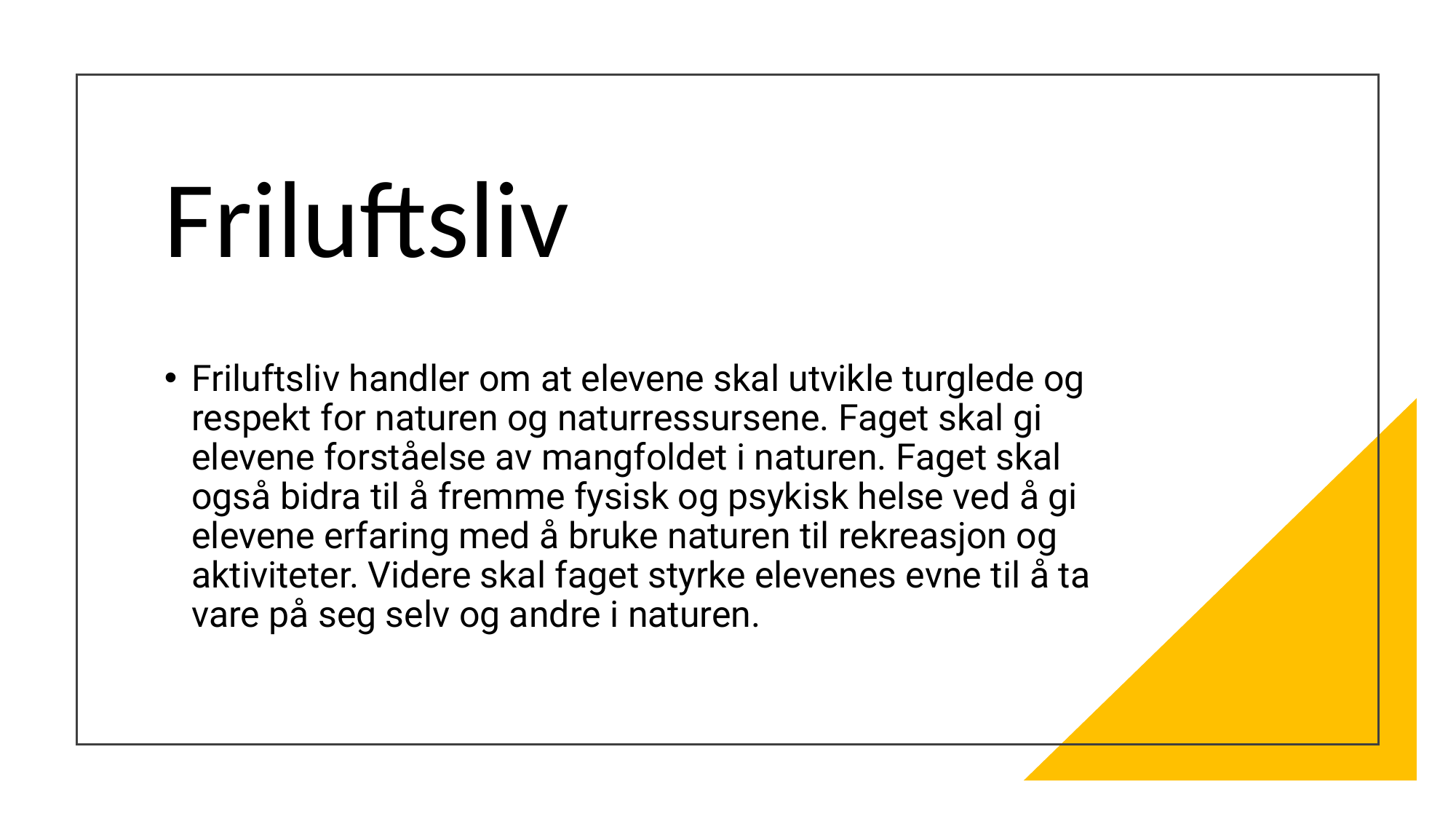

# Friluftsliv
Friluftsliv handler om at elevene skal utvikle turglede og respekt for naturen og naturressursene. Faget skal gi elevene forståelse av mangfoldet i naturen. Faget skal også bidra til å fremme fysisk og psykisk helse ved å gi elevene erfaring med å bruke naturen til rekreasjon og aktiviteter. Videre skal faget styrke elevenes evne til å ta vare på seg selv og andre i naturen.